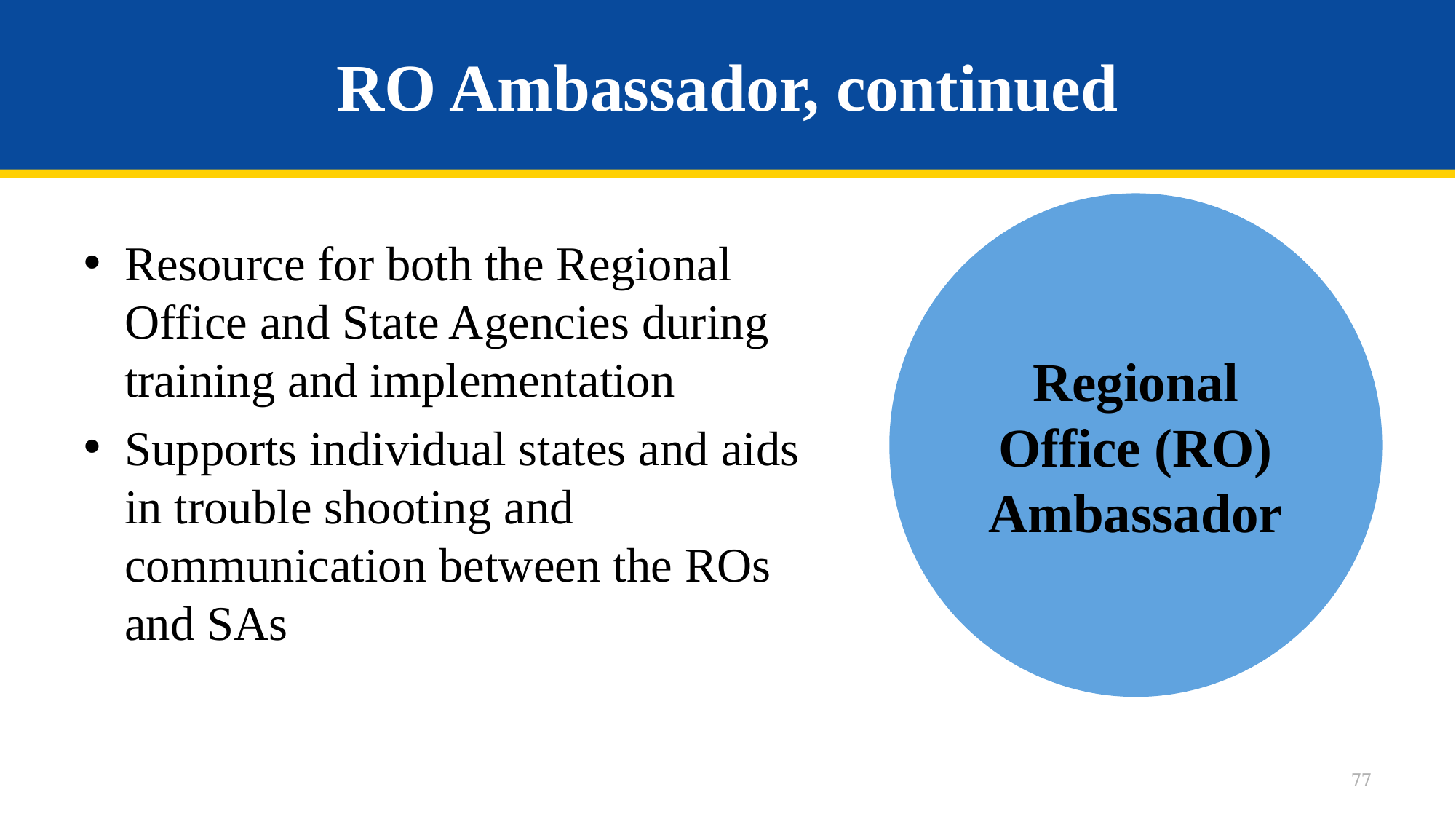

# RO Ambassador, continued
Regional Office (RO)
Ambassador
Resource for both the Regional Office and State Agencies during training and implementation
Supports individual states and aids in trouble shooting and communication between the ROs and SAs

77